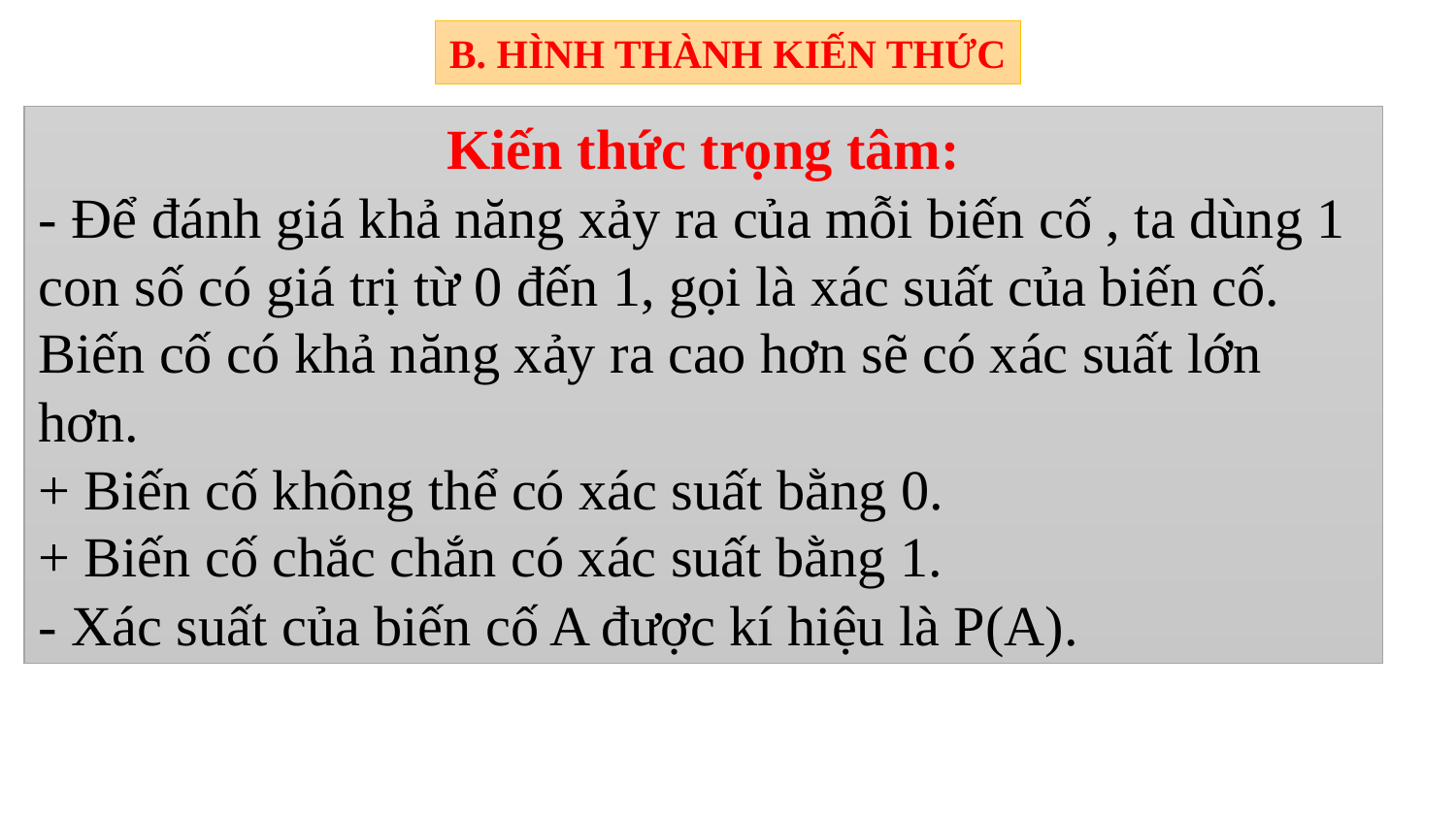

B. HÌNH THÀNH KIẾN THỨC
Kiến thức trọng tâm:
- Để đánh giá khả năng xảy ra của mỗi biến cố , ta dùng 1 con số có giá trị từ 0 đến 1, gọi là xác suất của biến cố. Biến cố có khả năng xảy ra cao hơn sẽ có xác suất lớn hơn.
+ Biến cố không thể có xác suất bằng 0.
+ Biến cố chắc chắn có xác suất bằng 1.
- Xác suất của biến cố A được kí hiệu là P(A).